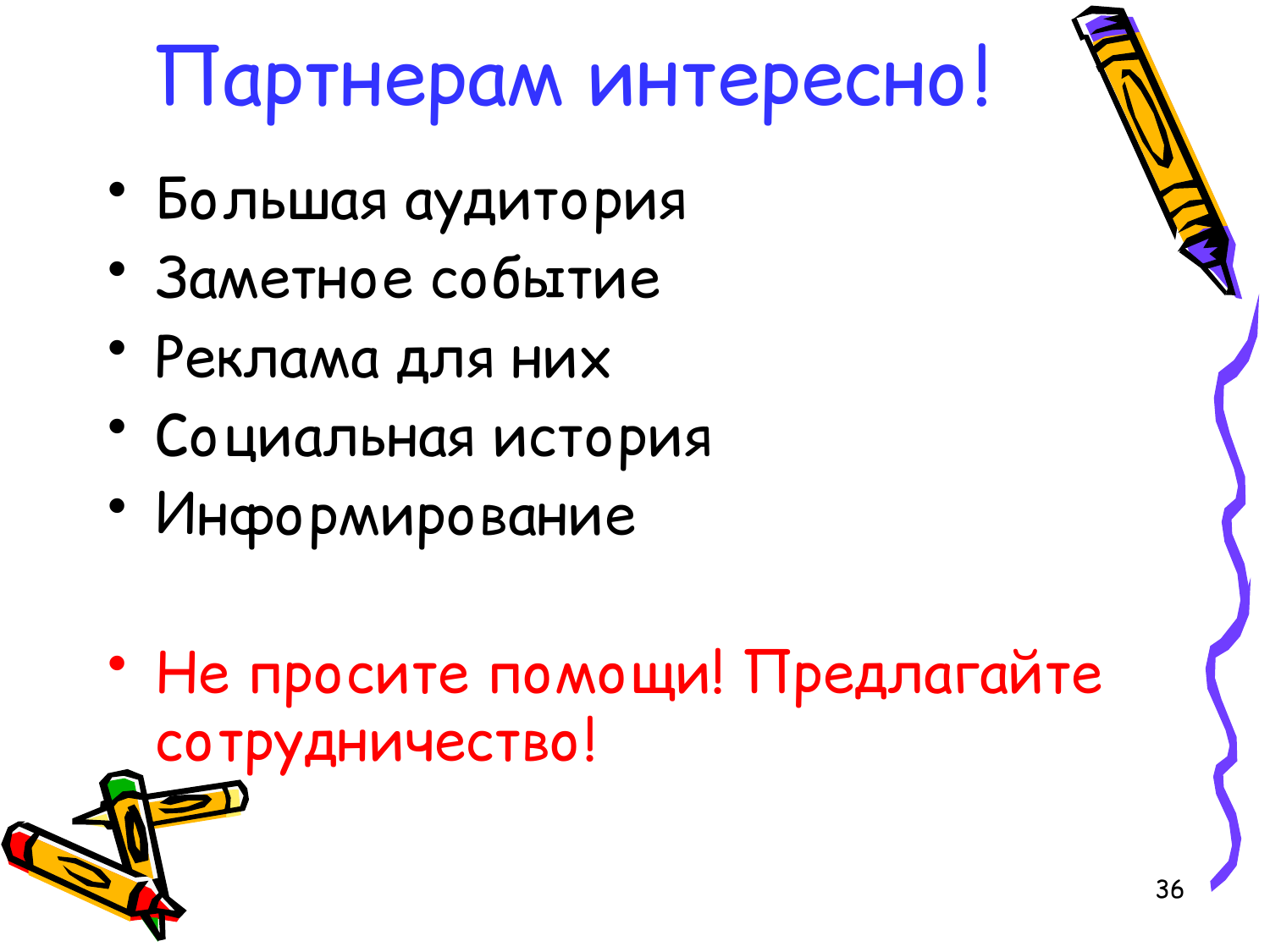

# Партнерам интересно!
Большая аудитория
Заметное событие
Реклама для них
Социальная история
Информирование

Не просите помощи! Предлагайте сотрудничество!
36